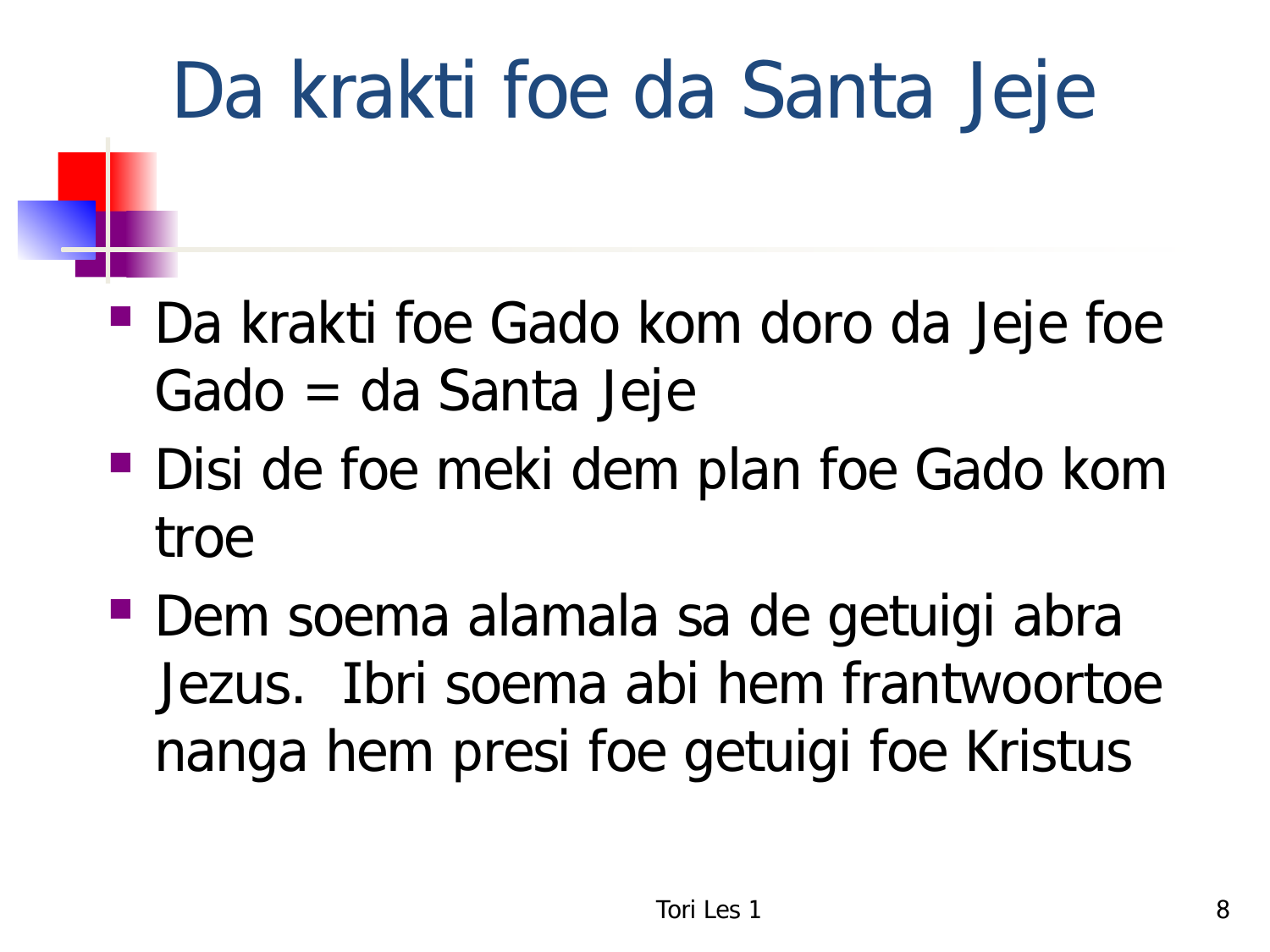

# Da krakti foe da Santa Jeje
Da krakti foe Gado kom doro da Jeje foe Gado = da Santa Jeje
Disi de foe meki dem plan foe Gado kom troe
Dem soema alamala sa de getuigi abra Jezus.  Ibri soema abi hem frantwoortoe nanga hem presi foe getuigi foe Kristus
Tori Les 1
8